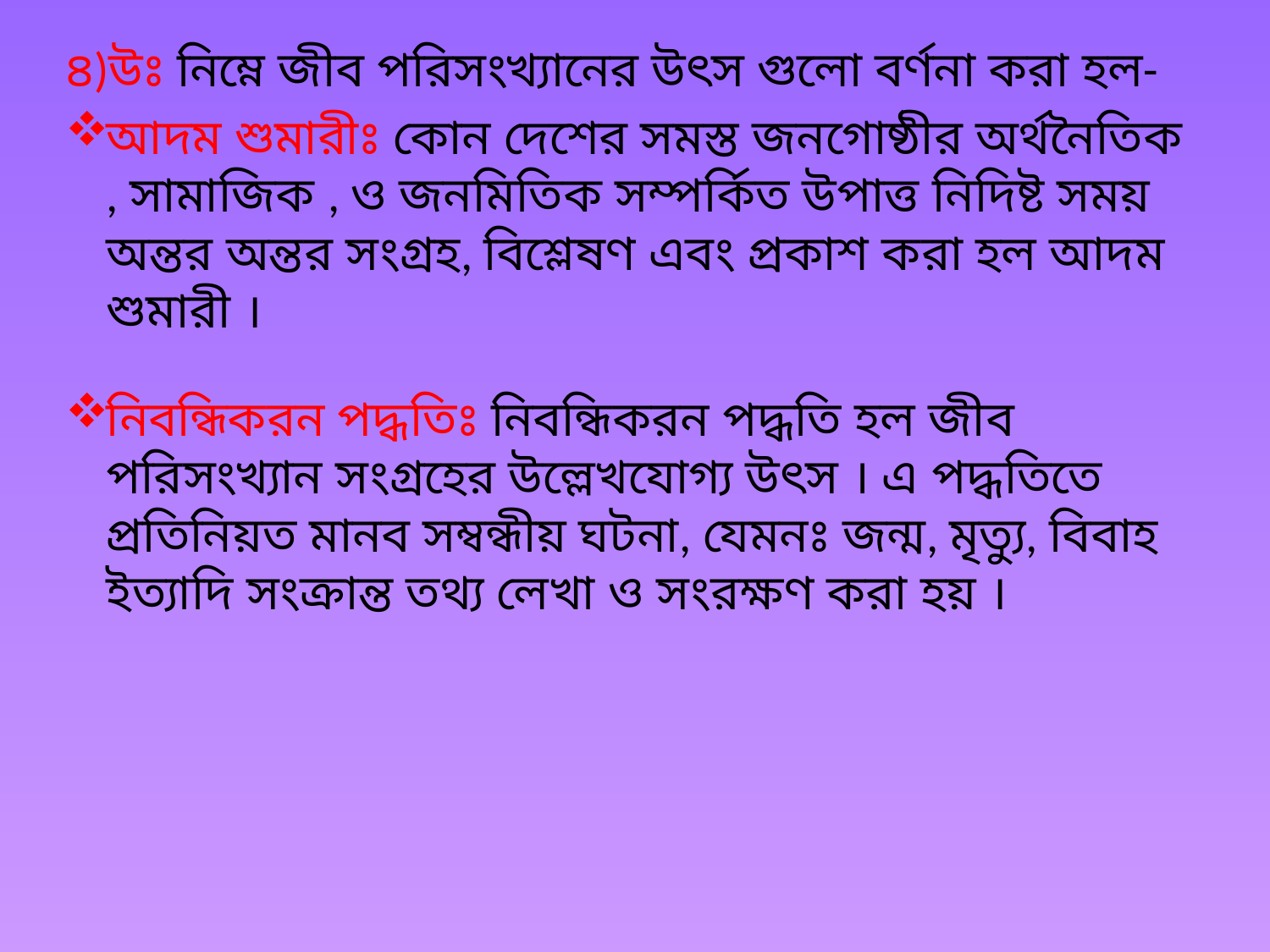

#
৪)উঃ নিম্নে জীব পরিসংখ্যানের উৎস গুলো বর্ণনা করা হল-
আদম শুমারীঃ কোন দেশের সমস্ত জনগোষ্ঠীর অর্থনৈতিক , সামাজিক , ও জনমিতিক সম্পর্কিত উপাত্ত নিদিষ্ট সময় অন্তর অন্তর সংগ্রহ, বিশ্লেষণ এবং প্রকাশ করা হল আদম শুমারী ।

নিবন্ধিকরন পদ্ধতিঃ নিবন্ধিকরন পদ্ধতি হল জীব পরিসংখ্যান সংগ্রহের উল্লেখযোগ্য উৎস । এ পদ্ধতিতে প্রতিনিয়ত মানব সম্বন্ধীয় ঘটনা, যেমনঃ জন্ম, মৃত্যু, বিবাহ ইত্যাদি সংক্রান্ত তথ্য লেখা ও সংরক্ষণ করা হয় ।